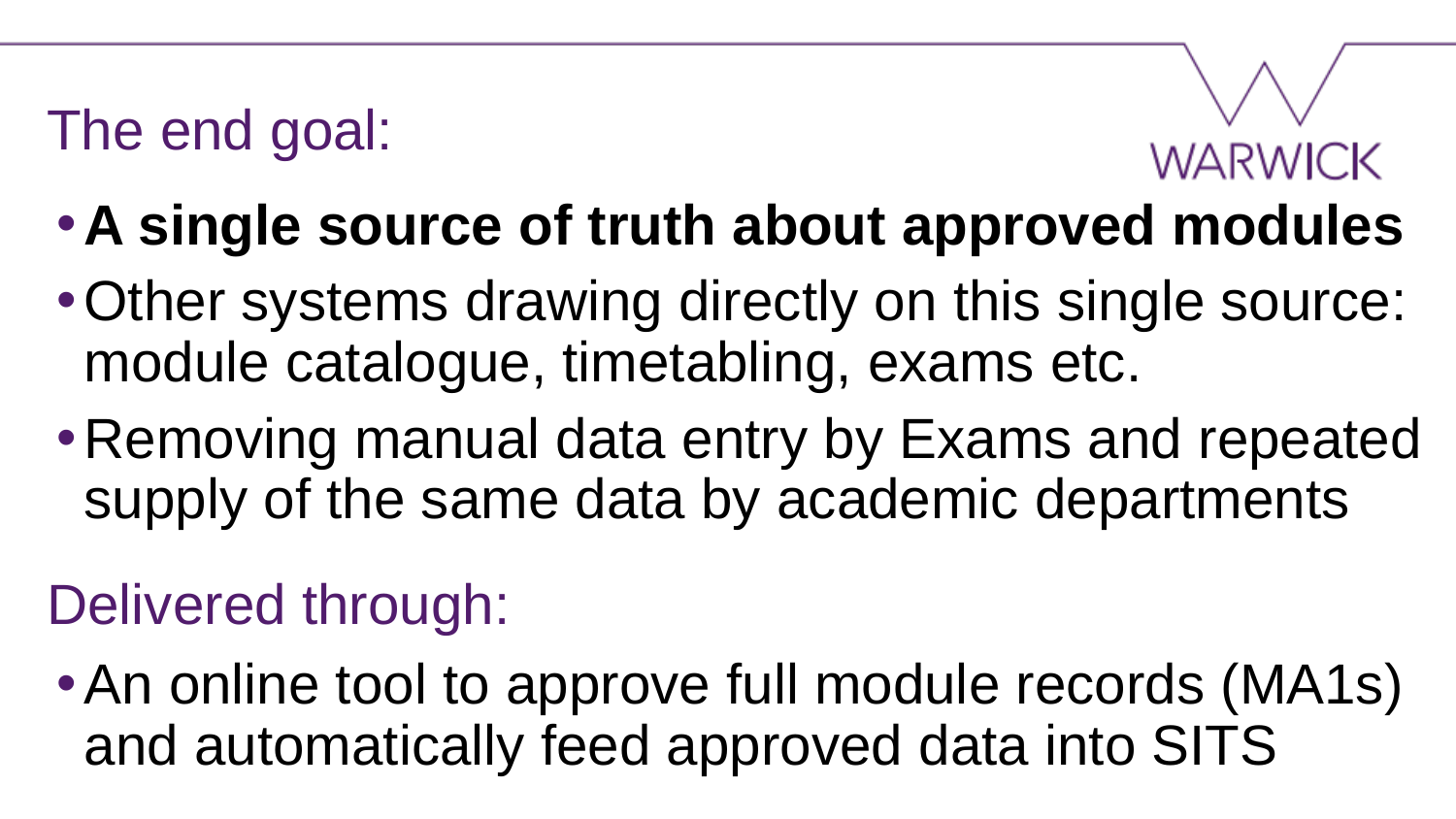

The end goal:
A single source of truth about approved modules
Other systems drawing directly on this single source: module catalogue, timetabling, exams etc.
Removing manual data entry by Exams and repeated supply of the same data by academic departments

An online tool to approve full module records (MA1s) and automatically feed approved data into SITS

Delivered through: